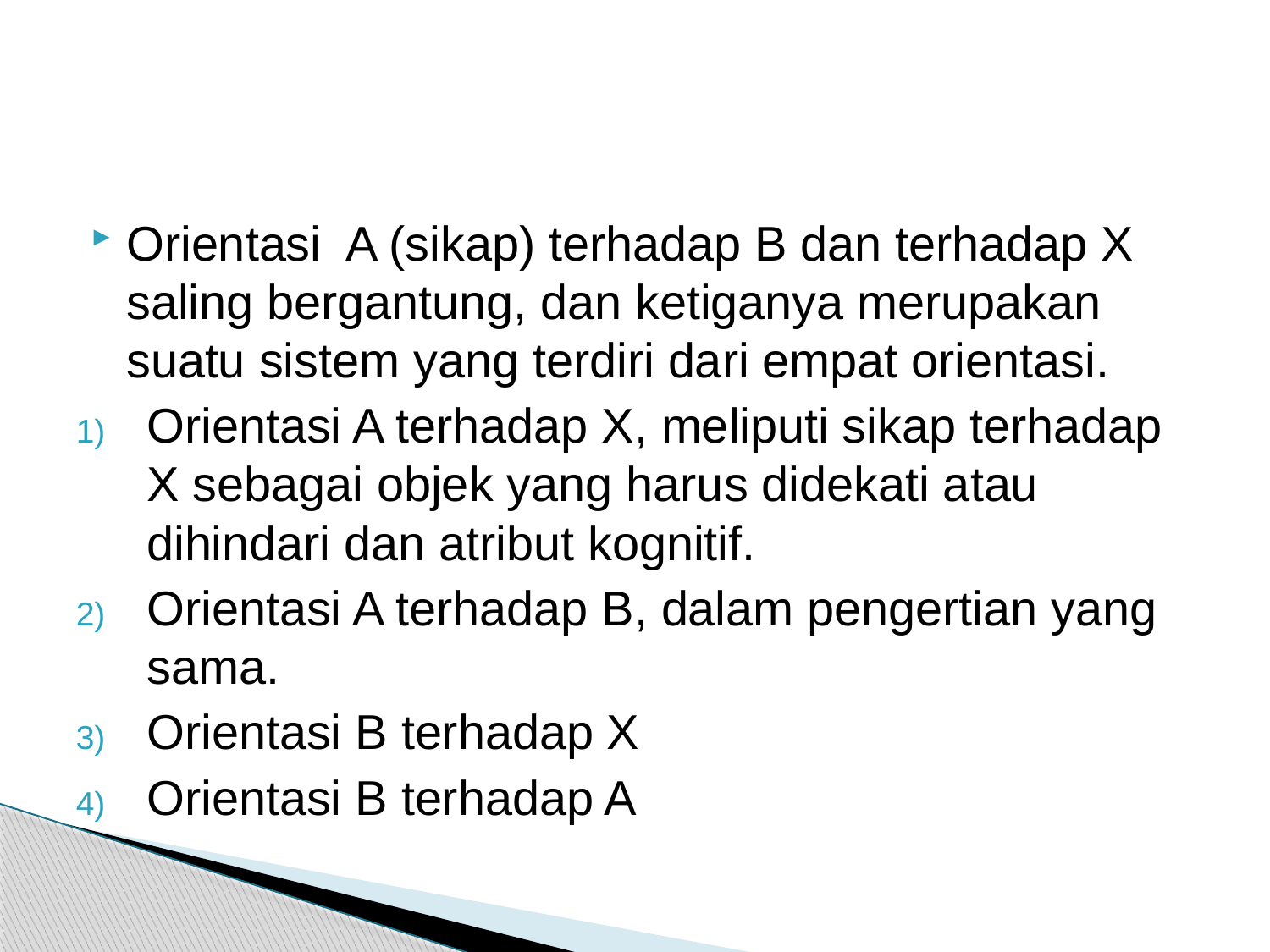

#
Orientasi  A (sikap) terhadap B dan terhadap X saling bergantung, dan ketiganya merupakan suatu sistem yang terdiri dari empat orientasi.
Orientasi A terhadap X, meliputi sikap terhadap X sebagai objek yang harus didekati atau dihindari dan atribut kognitif.
Orientasi A terhadap B, dalam pengertian yang sama.
Orientasi B terhadap X
Orientasi B terhadap A